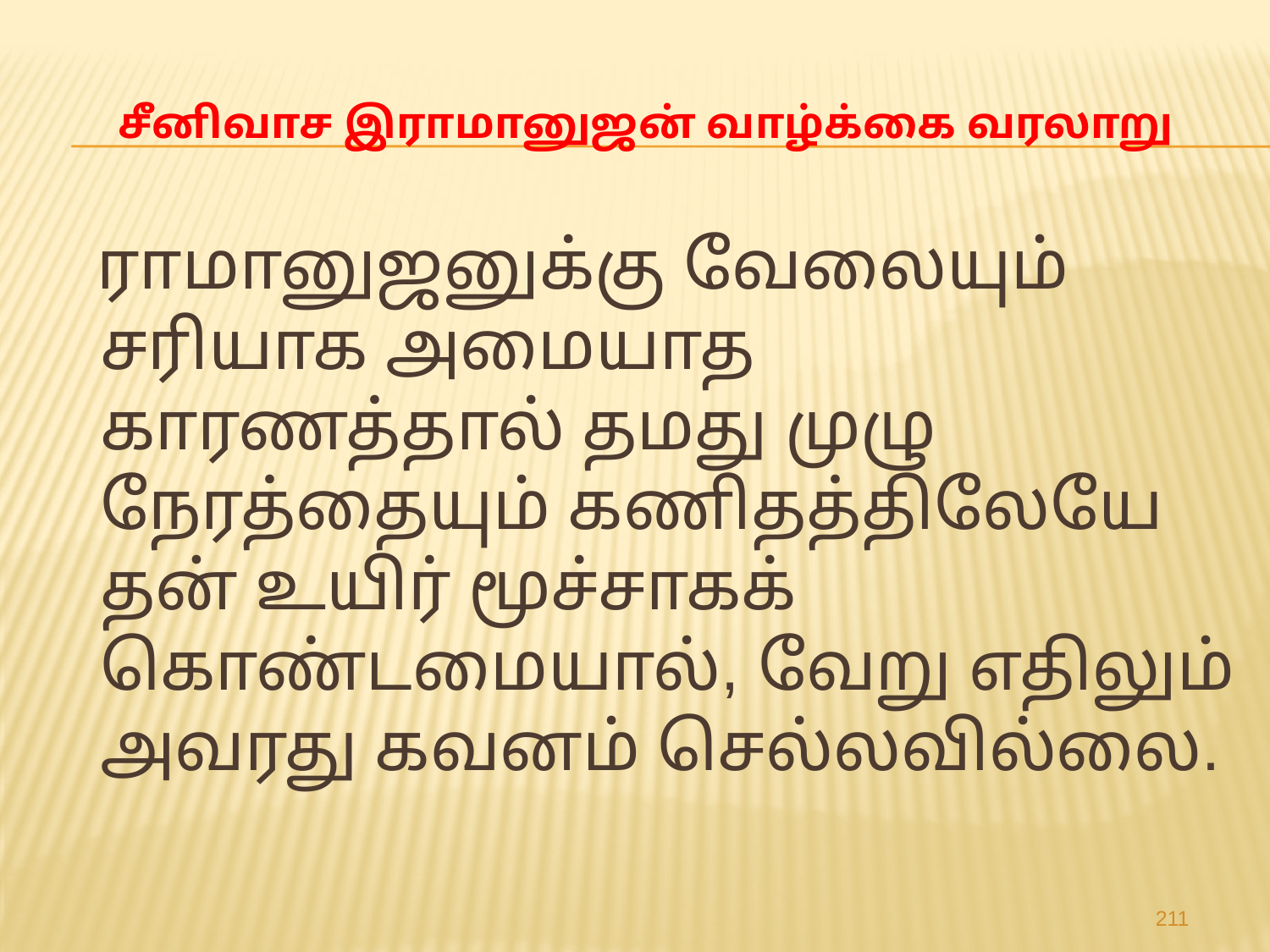

# சீனிவாச இராமானுஜன் வாழ்க்கை வரலாறு
   ராமானுஜனுக்கு வேலையும் சரியாக அமையாத காரணத்தால் தமது முழு நேரத்தையும் கணிதத்திலேயே தன் உயிர் மூச்சாகக் கொண்டமையால், வேறு எதிலும் அவரது கவனம் செல்லவில்லை.

211